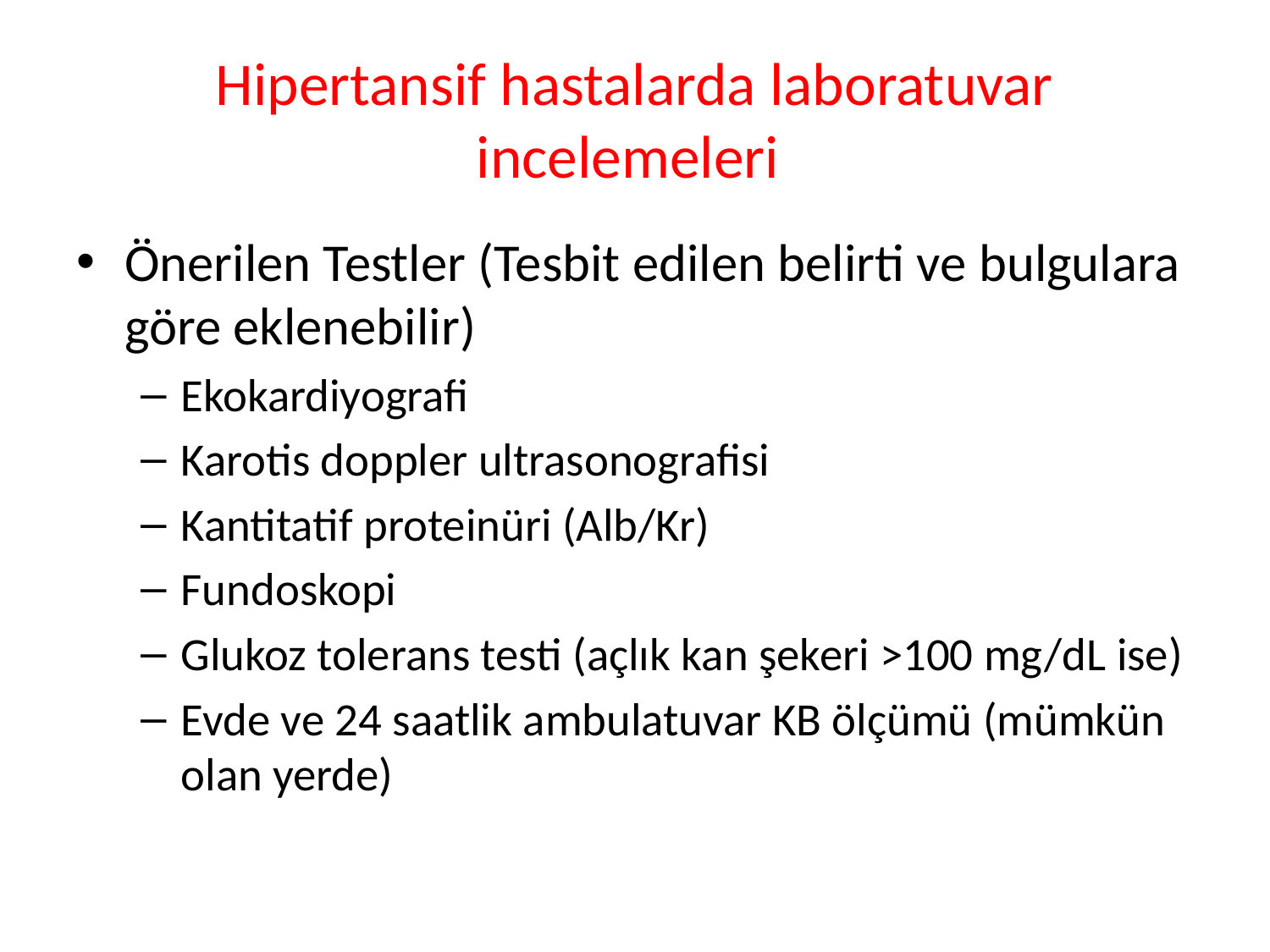

# Hipertansif hastalarda laboratuvar incelemeleri
Önerilen Testler (Tesbit edilen belirti ve bulgulara göre eklenebilir)
Ekokardiyografi
Karotis doppler ultrasonografisi
Kantitatif proteinüri (Alb/Kr)
Fundoskopi
Glukoz tolerans testi (açlık kan şekeri >100 mg/dL ise)
Evde ve 24 saatlik ambulatuvar KB ölçümü (mümkün olan yerde)